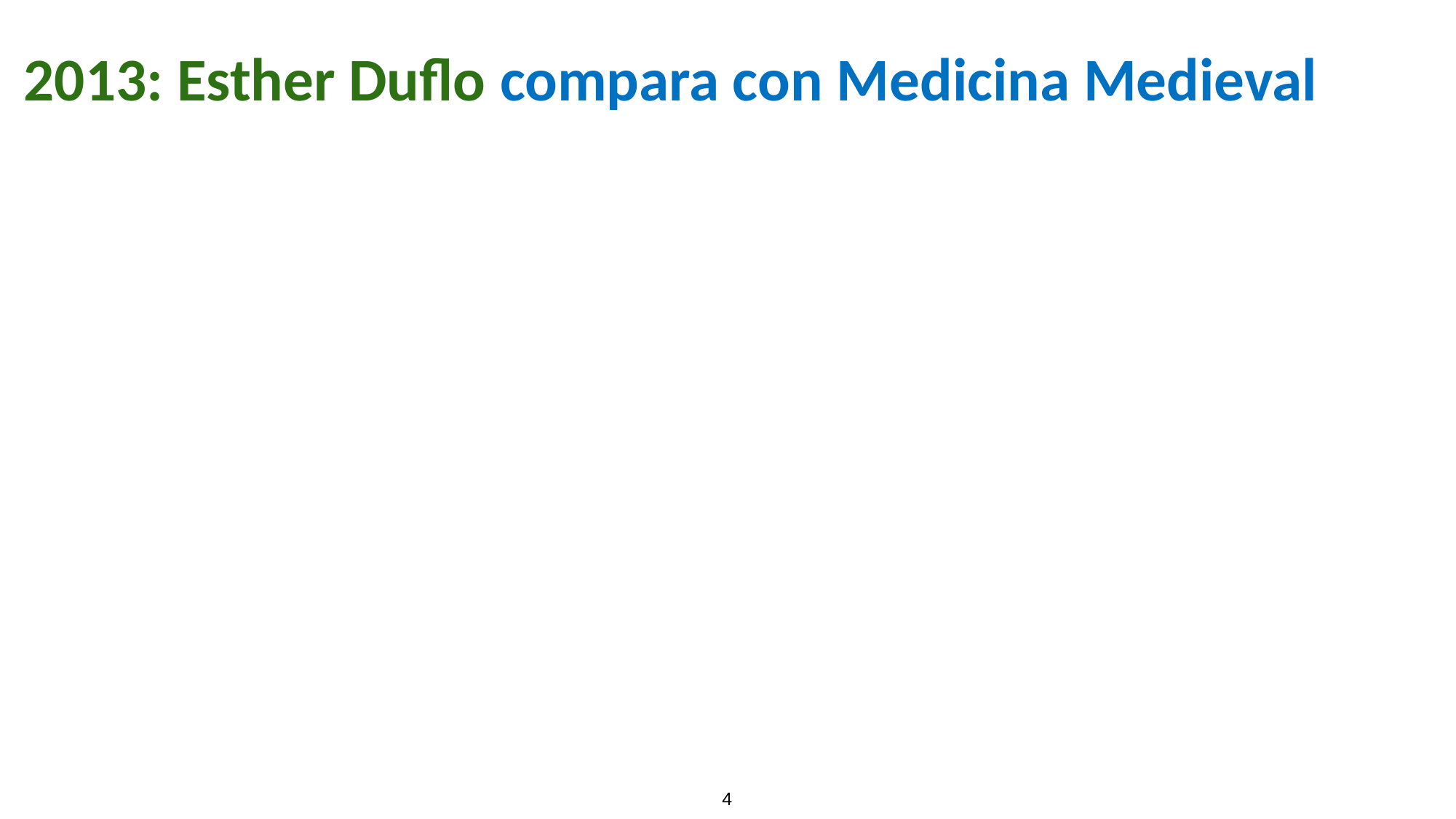

2013: Esther Duflo compara con Medicina Medieval
4